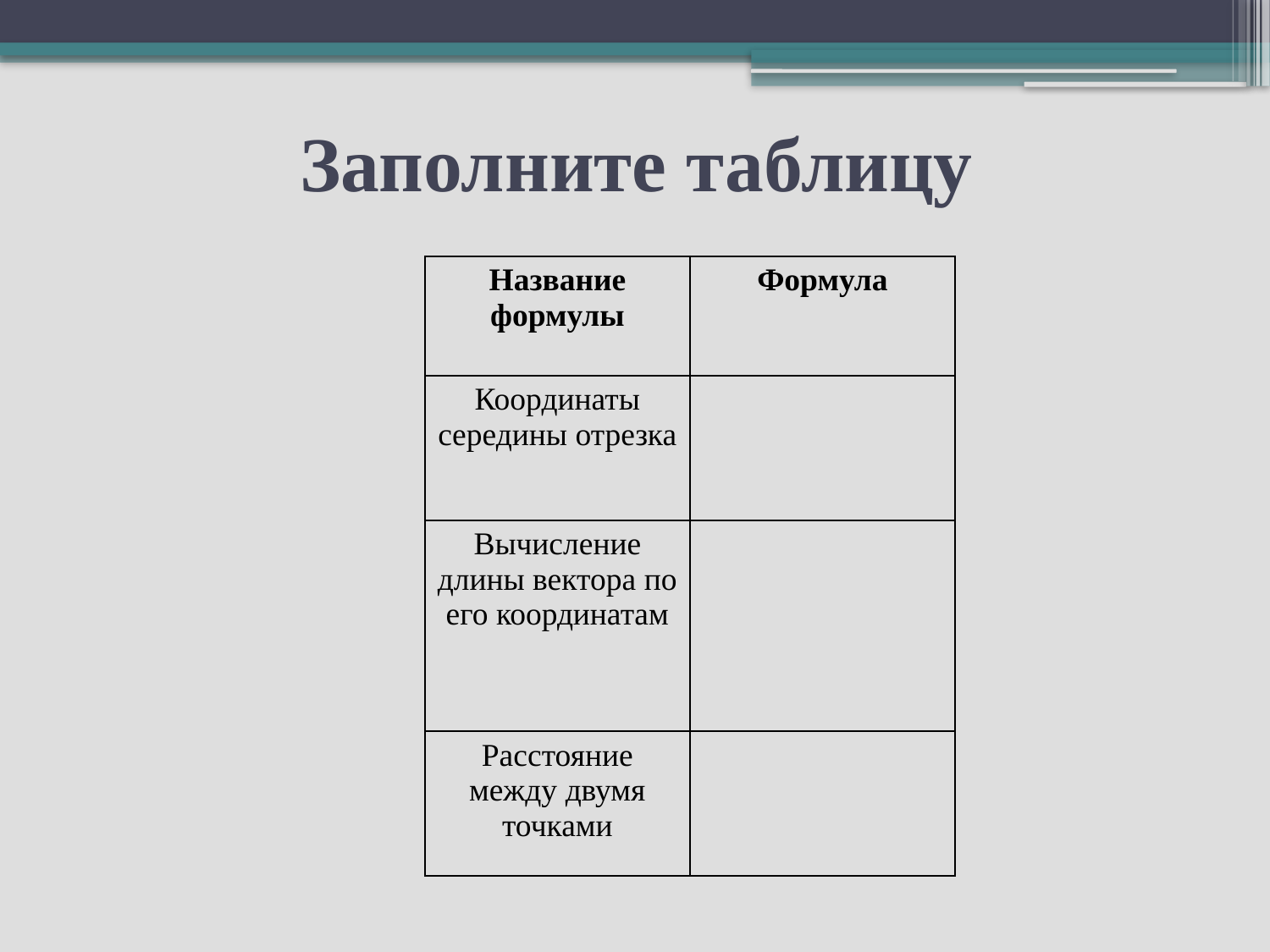

# Заполните таблицу
| Название формулы | Формула |
| --- | --- |
| Координаты середины отрезка |  |
| Вычисление длины вектора по его координатам |  |
| Расстояние между двумя точками |  |